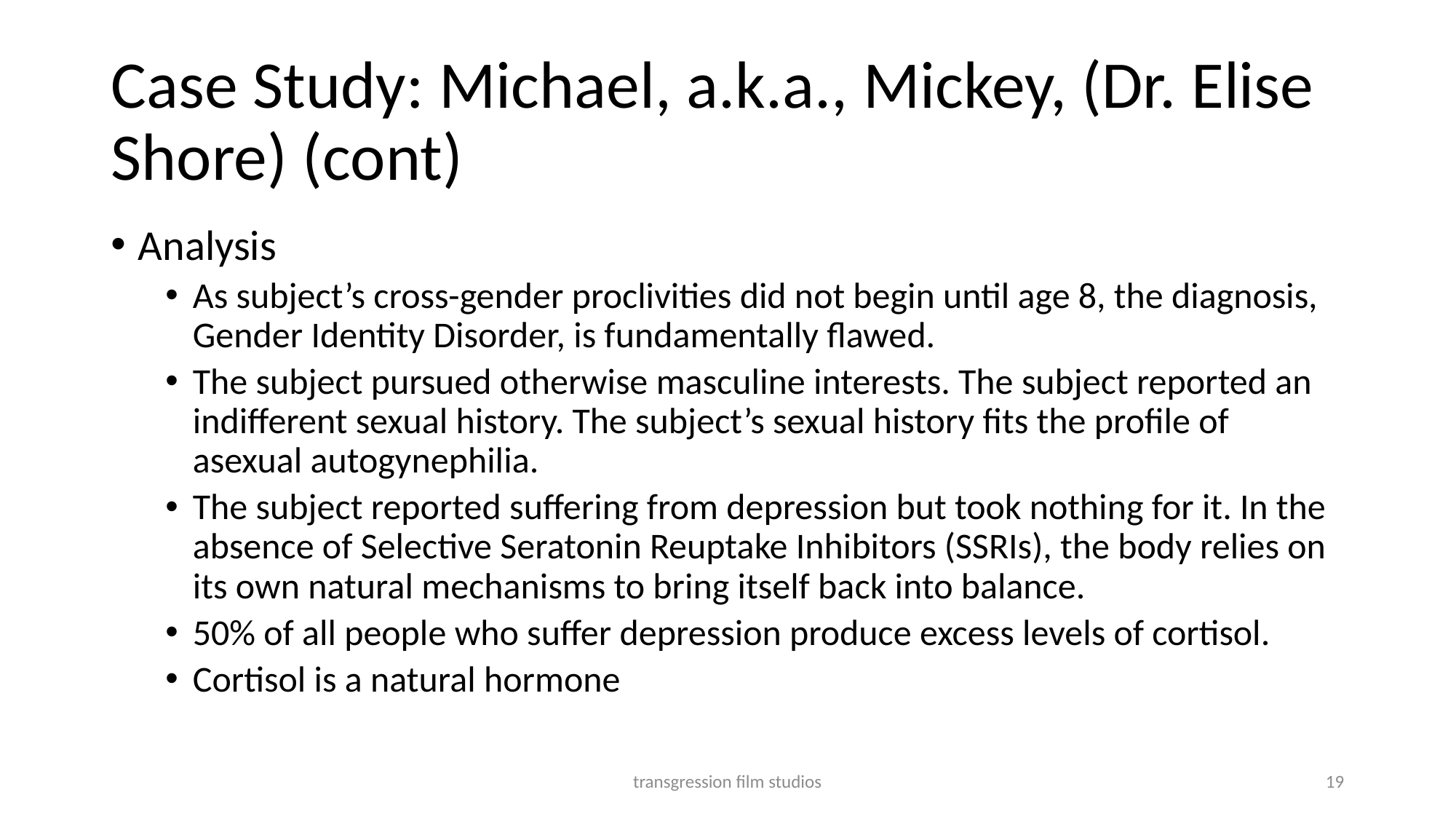

# Case Study: Michael, a.k.a., Mickey, (Dr. Elise Shore) (cont)
Analysis
As subject’s cross-gender proclivities did not begin until age 8, the diagnosis, Gender Identity Disorder, is fundamentally flawed.
The subject pursued otherwise masculine interests. The subject reported an indifferent sexual history. The subject’s sexual history fits the profile of asexual autogynephilia.
The subject reported suffering from depression but took nothing for it. In the absence of Selective Seratonin Reuptake Inhibitors (SSRIs), the body relies on its own natural mechanisms to bring itself back into balance.
50% of all people who suffer depression produce excess levels of cortisol.
Cortisol is a natural hormone
transgression film studios
19